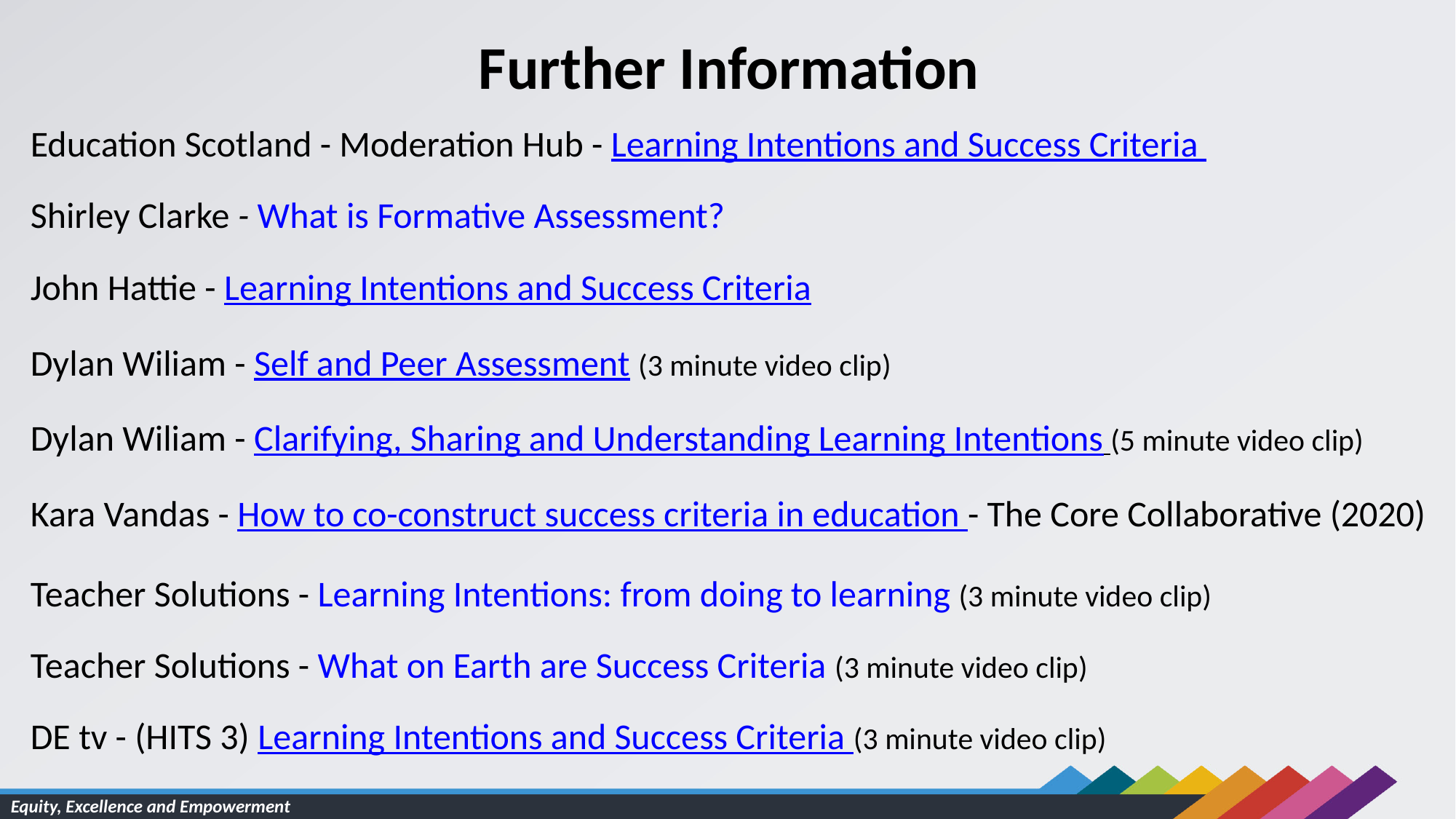

Further Information
Education Scotland - Moderation Hub - Learning Intentions and Success Criteria
Shirley Clarke - What is Formative Assessment?​
John Hattie - Learning Intentions and Success Criteria
Dylan Wiliam - Self and Peer Assessment (3 minute video clip)
Dylan Wiliam - Clarifying, Sharing and Understanding Learning Intentions (5 minute video clip)
Kara Vandas - How to co-construct success criteria in education - The Core Collaborative (2020)
Teacher Solutions - Learning Intentions: from doing to learning (3 minute video clip)
Teacher Solutions - What on Earth are Success Criteria (3 minute video clip)
DE tv - (HITS 3) Learning Intentions and Success Criteria (3 minute video clip)